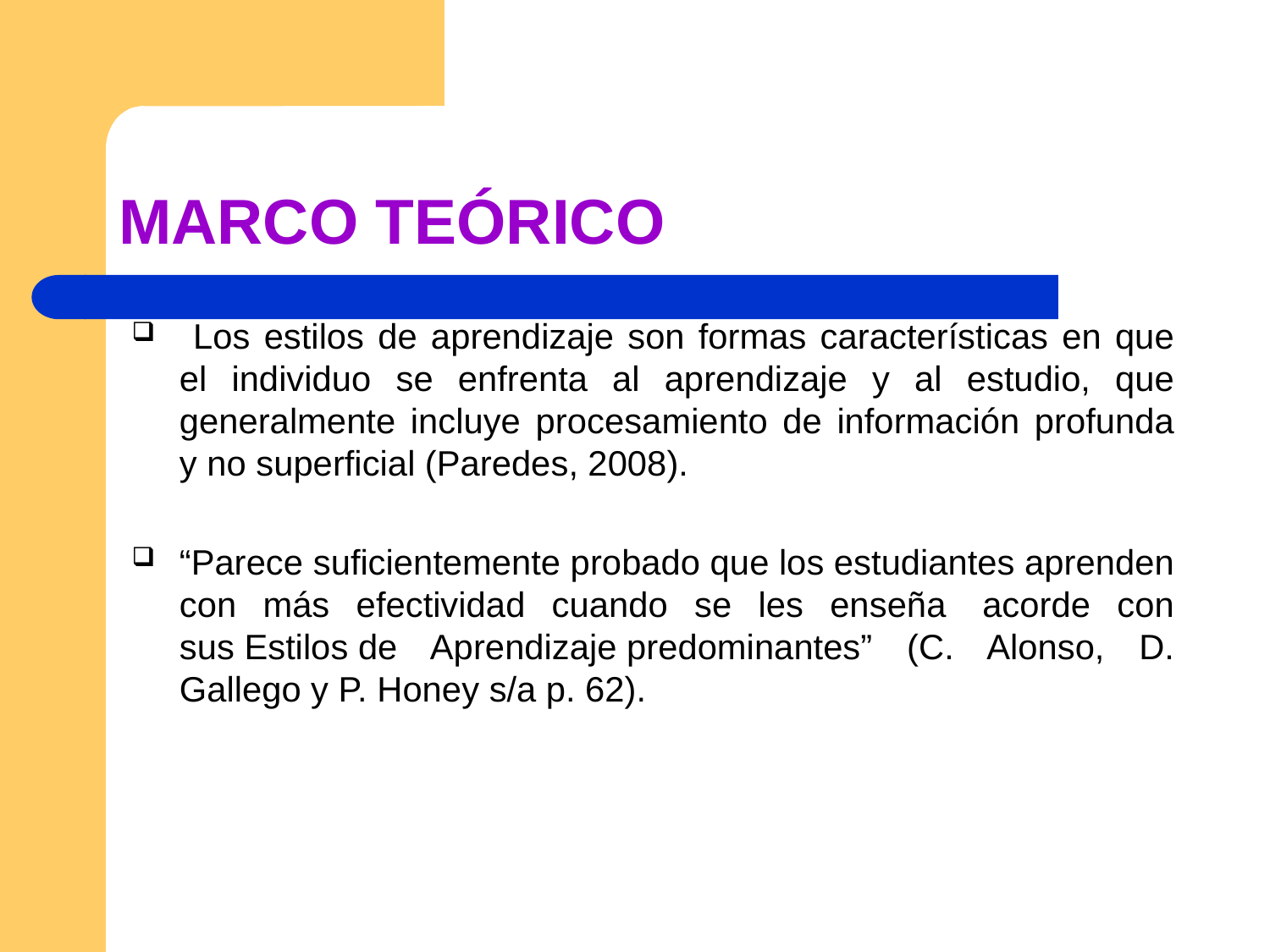

# MARCO TEÓRICO
 Los estilos de aprendizaje son formas características en que el individuo se enfrenta al aprendizaje y al estudio, que generalmente incluye procesamiento de información profunda y no superficial (Paredes, 2008).

“Parece suficientemente probado que los estudiantes aprenden con más efectividad cuando se les enseña  acorde con sus Estilos de Aprendizaje predominantes” (C. Alonso, D. Gallego y P. Honey s/a p. 62).